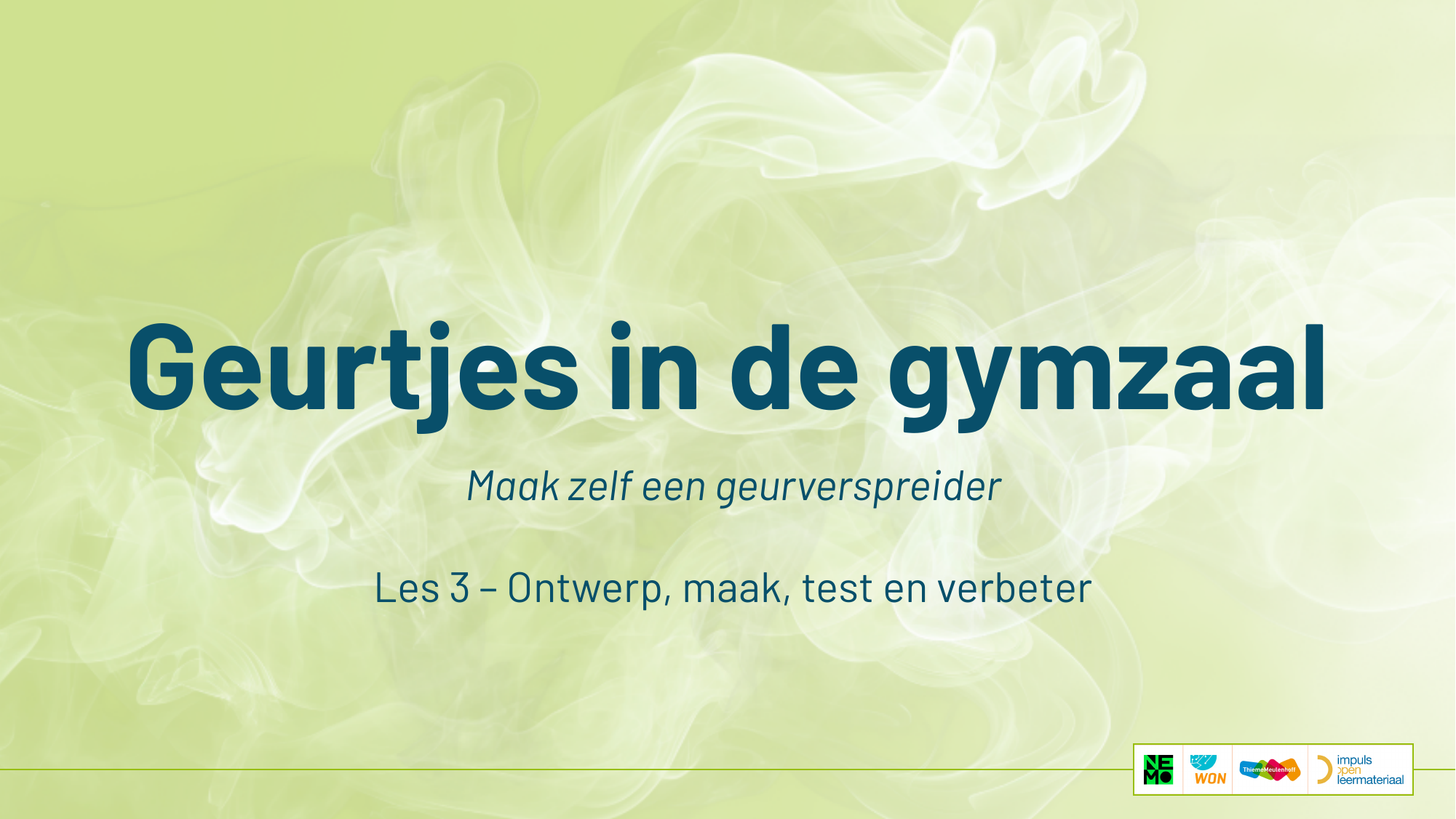

# Geurtjes in de gymzaal
Maak zelf een geurverspreider

Les 3 – Ontwerp, maak, test en verbeter